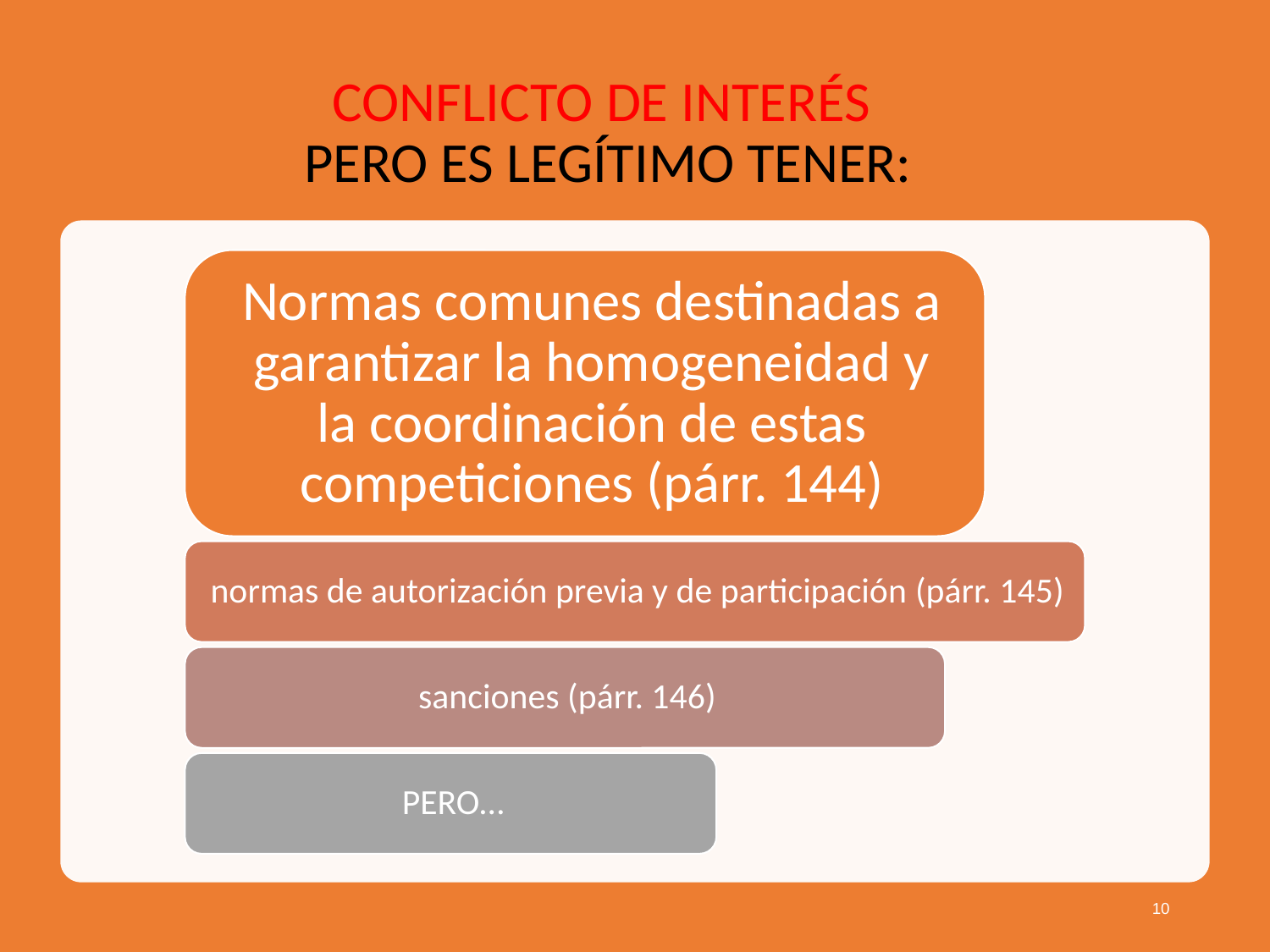

# CONFLICTO DE INTERÉS PERO ES LEGÍTIMO TENER:

Normas comunes destinadas a garantizar la homogeneidad y la coordinación de estas competiciones (párr. 144)
normas de autorización previa y de participación (párr. 145)
sanciones (párr. 146)
PERO…
10